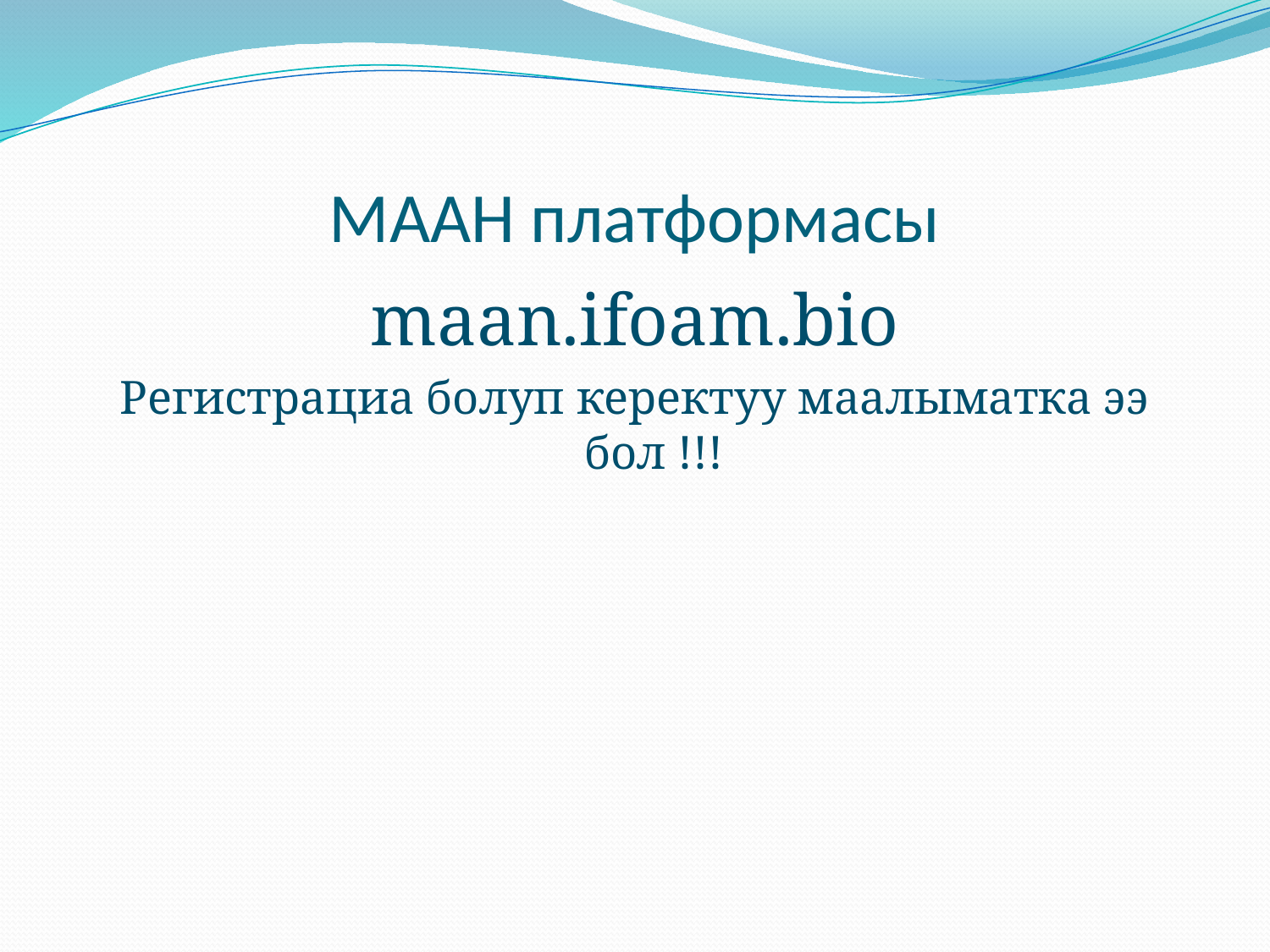

# МААН платформасы
maan.ifoam.bio
Регистрациа болуп керектуу маалыматка ээ бол !!!